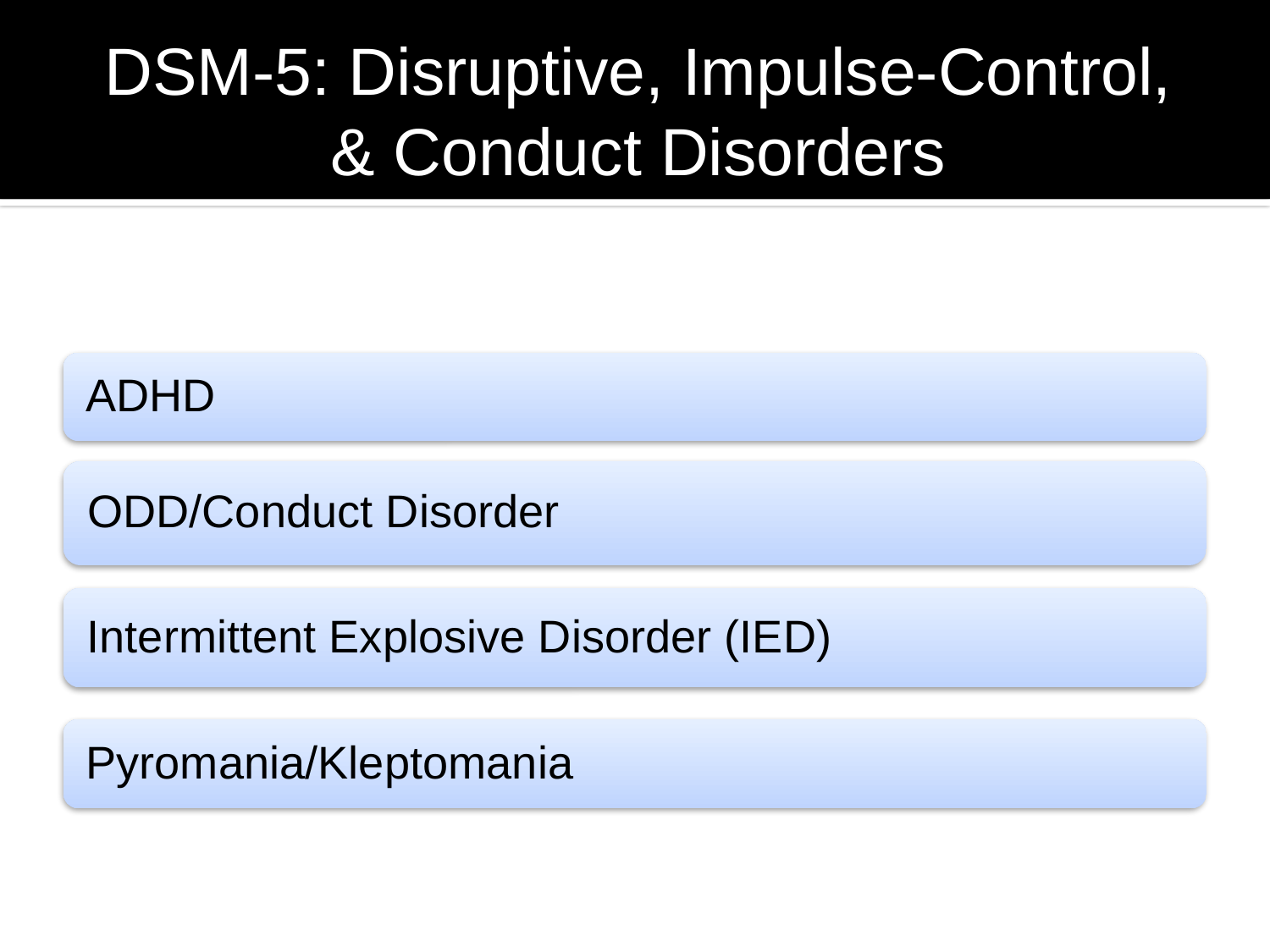

# DSM-5: Disruptive, Impulse-Control, & Conduct Disorders
ADHD
Pyromania/Kleptomania
ODD/Conduct Disorder
Intermittent Explosive Disorder (IED)